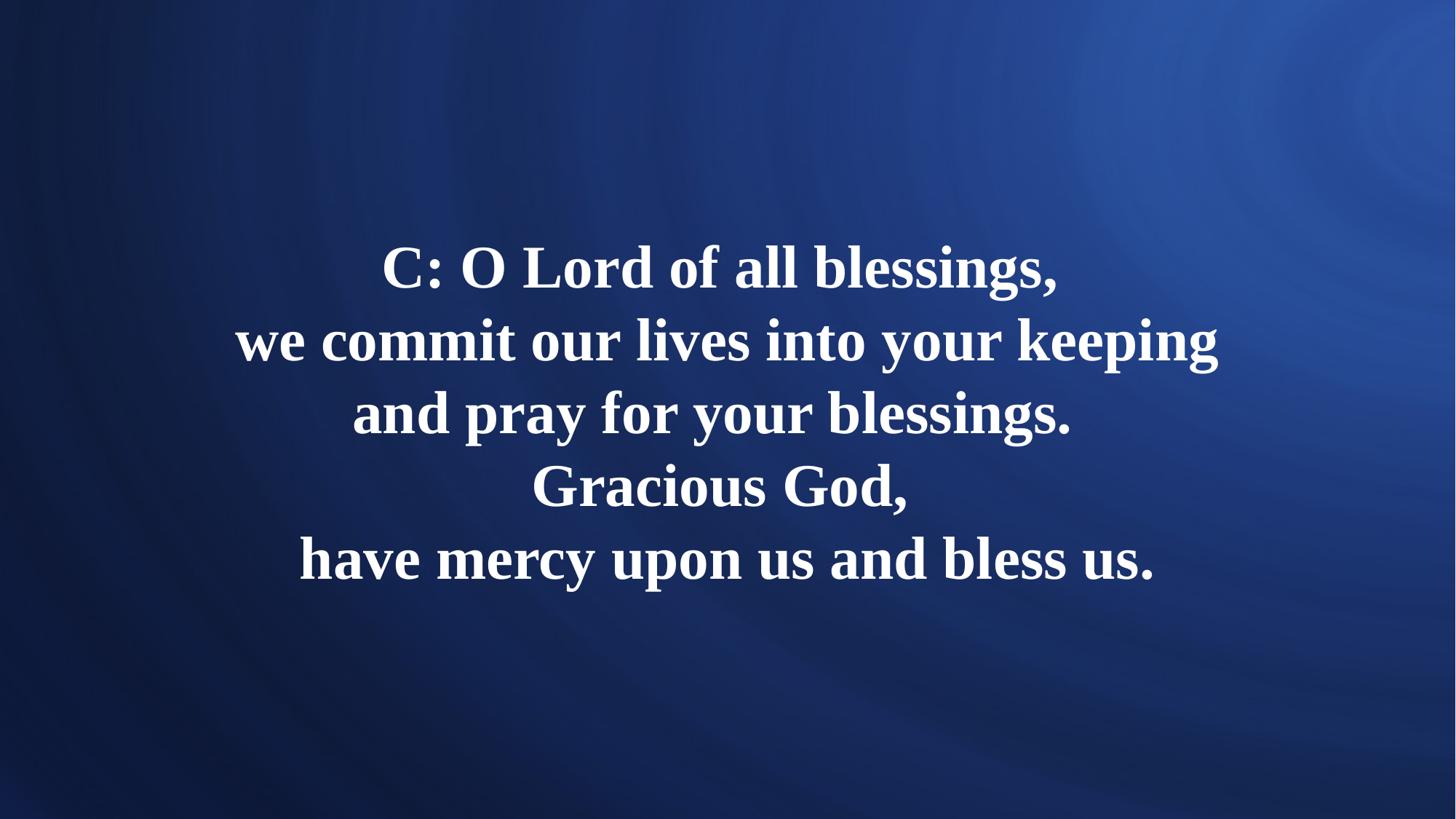

# C: O Lord of all blessings, we commit our lives into your keeping and pray for your blessings. Gracious God, have mercy upon us and bless us.